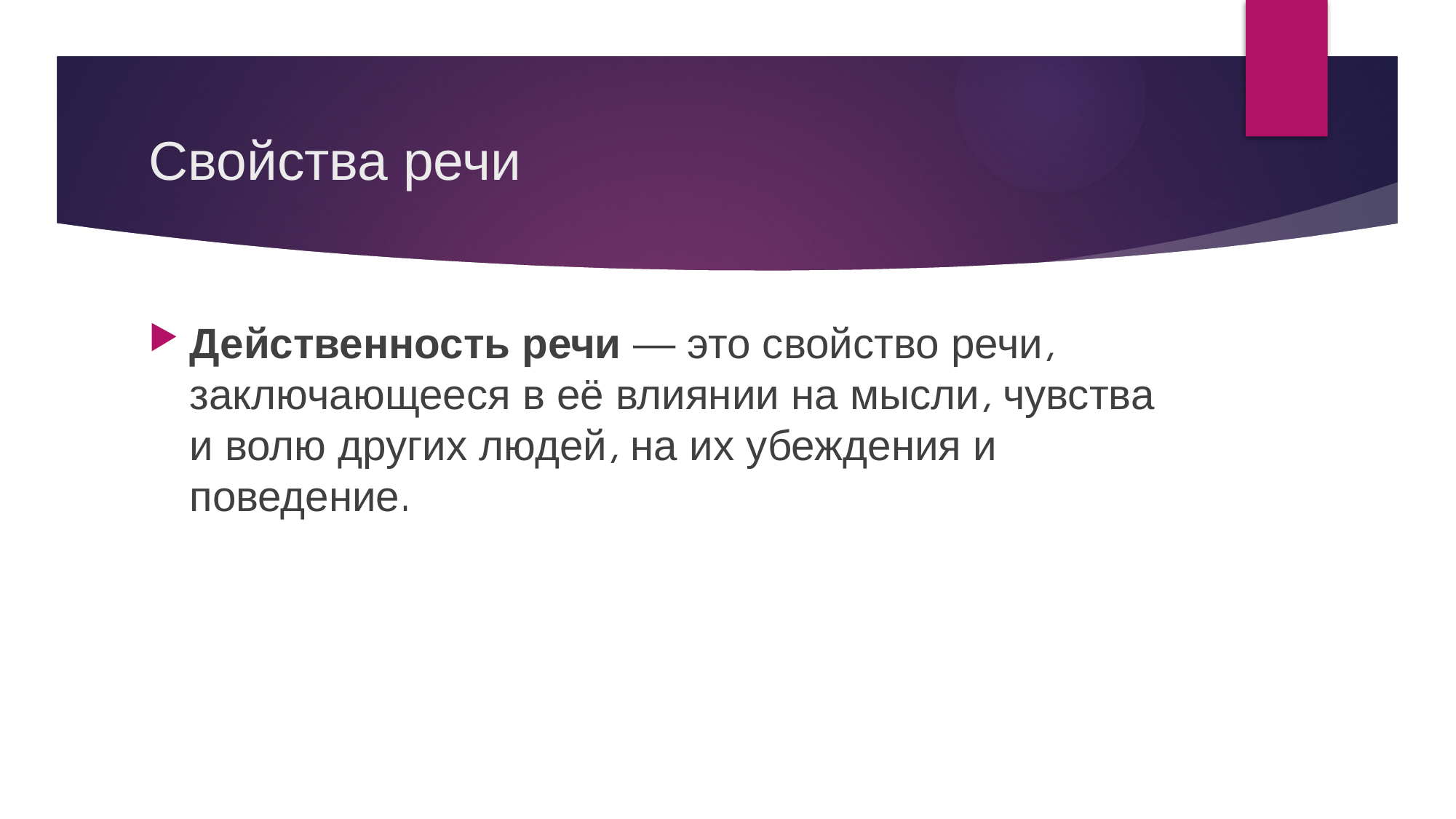

# Свойства речи
Действенность речи — это свойство речи, заключающееся в её влиянии на мысли, чувства и волю других людей, на их убеждения и поведение.